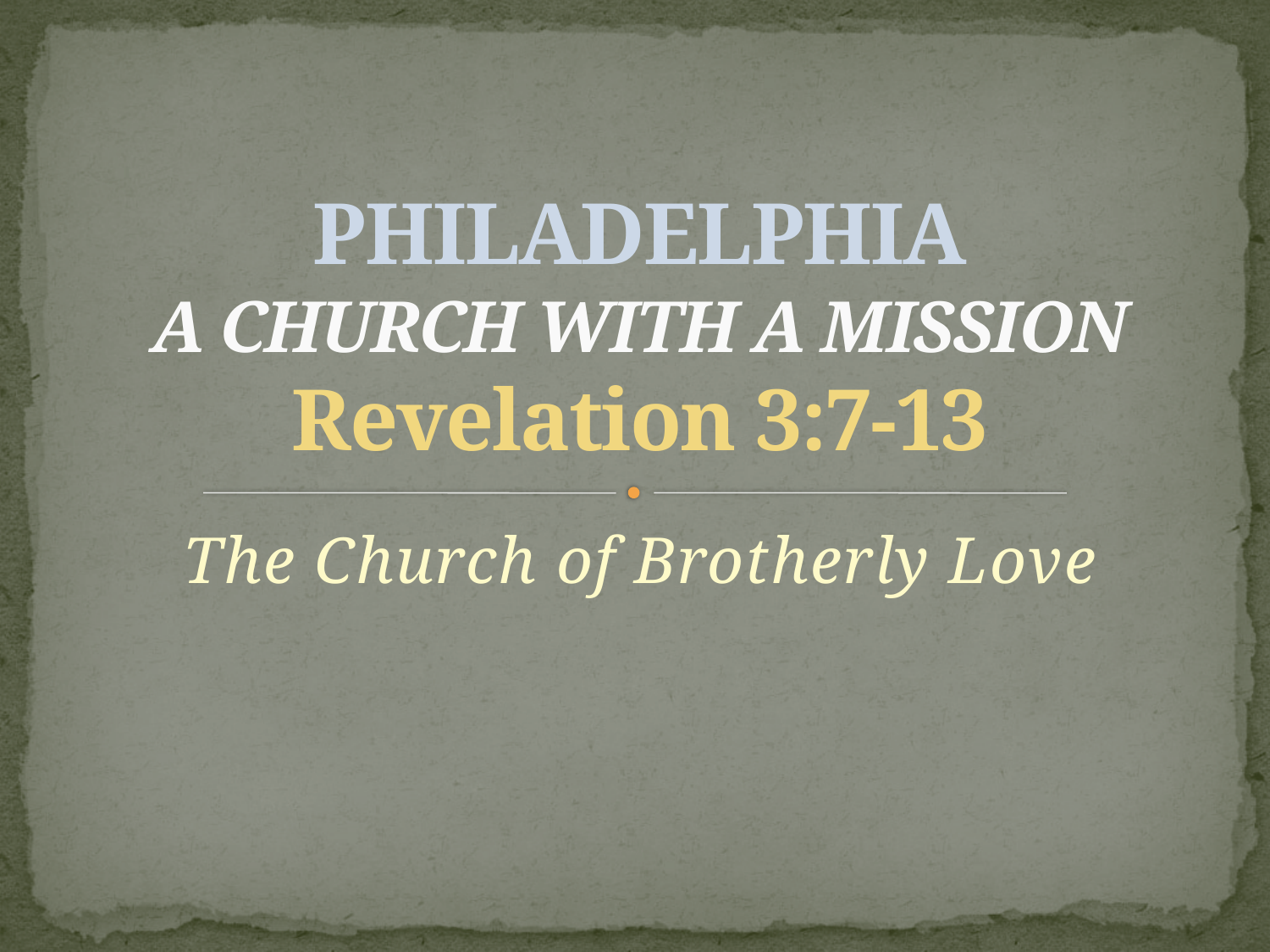

# PHILADELPHIA A CHURCH WITH A MISSION Revelation 3:7-13
The Church of Brotherly Love